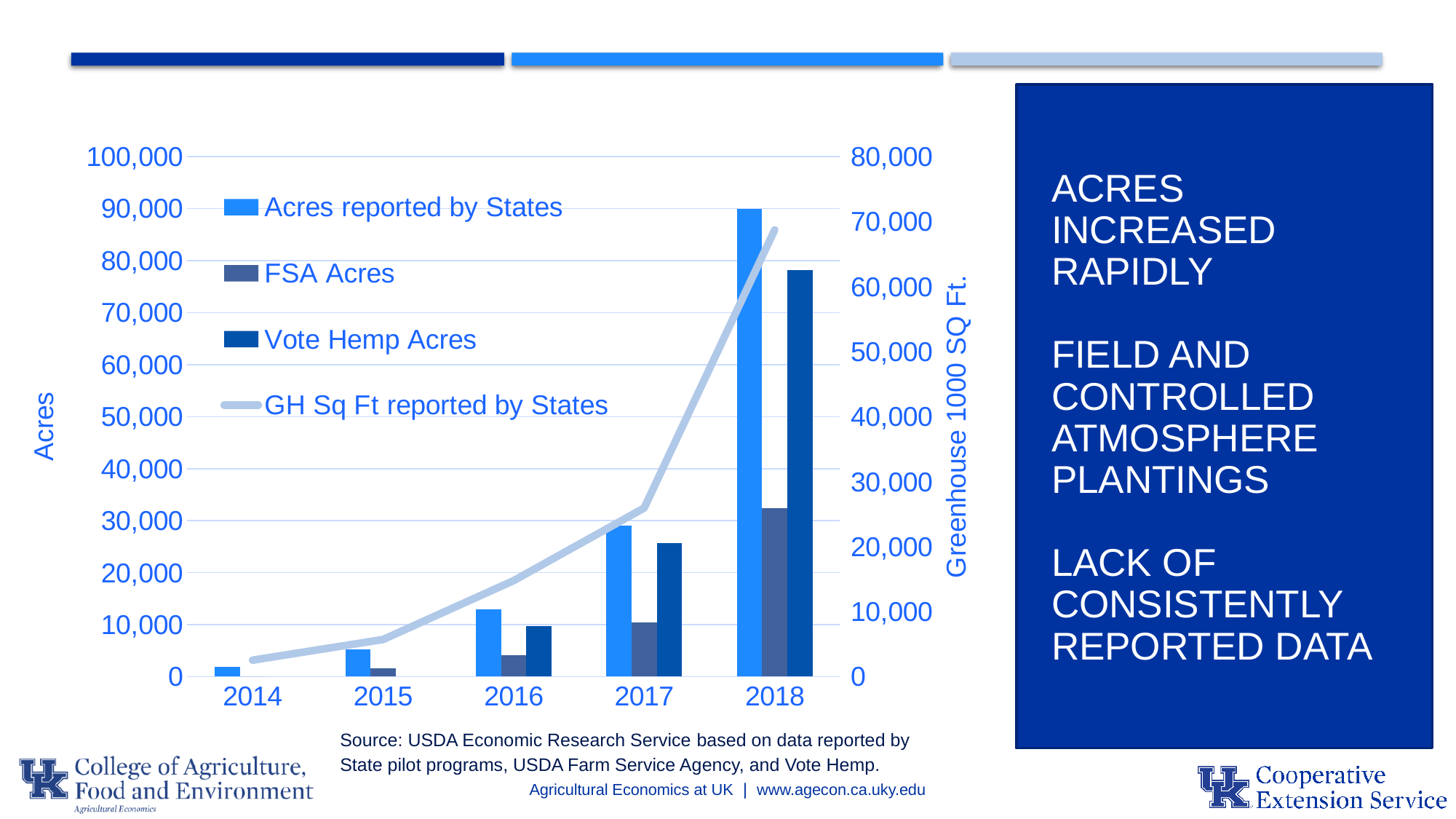

### Chart

| Category | Acres reported by States | FSA Acres | Vote Hemp Acres | GH Sq Ft reported by States |
|---|---|---|---|---|
| 2014 | 1849.0 | 0.0 | None | 2530.0 |
| 2015 | 5259.0 | 1534.0 | None | 5709.8 |
| 2016 | 12905.0 | 4095.0 | 9770.0 | 14763.13 |
| 2017 | 28996.5 | 10394.0 | 25713.0 | 25941.97 |
| 2018 | 90017.2 | 32464.0 | 78176.0 | 68752.32 |
Acres increased rapidly
Field and controlled atmosphere plantings
lack of consistently reported data
Source: USDA Economic Research Service based on data reported by State pilot programs, USDA Farm Service Agency, and Vote Hemp.